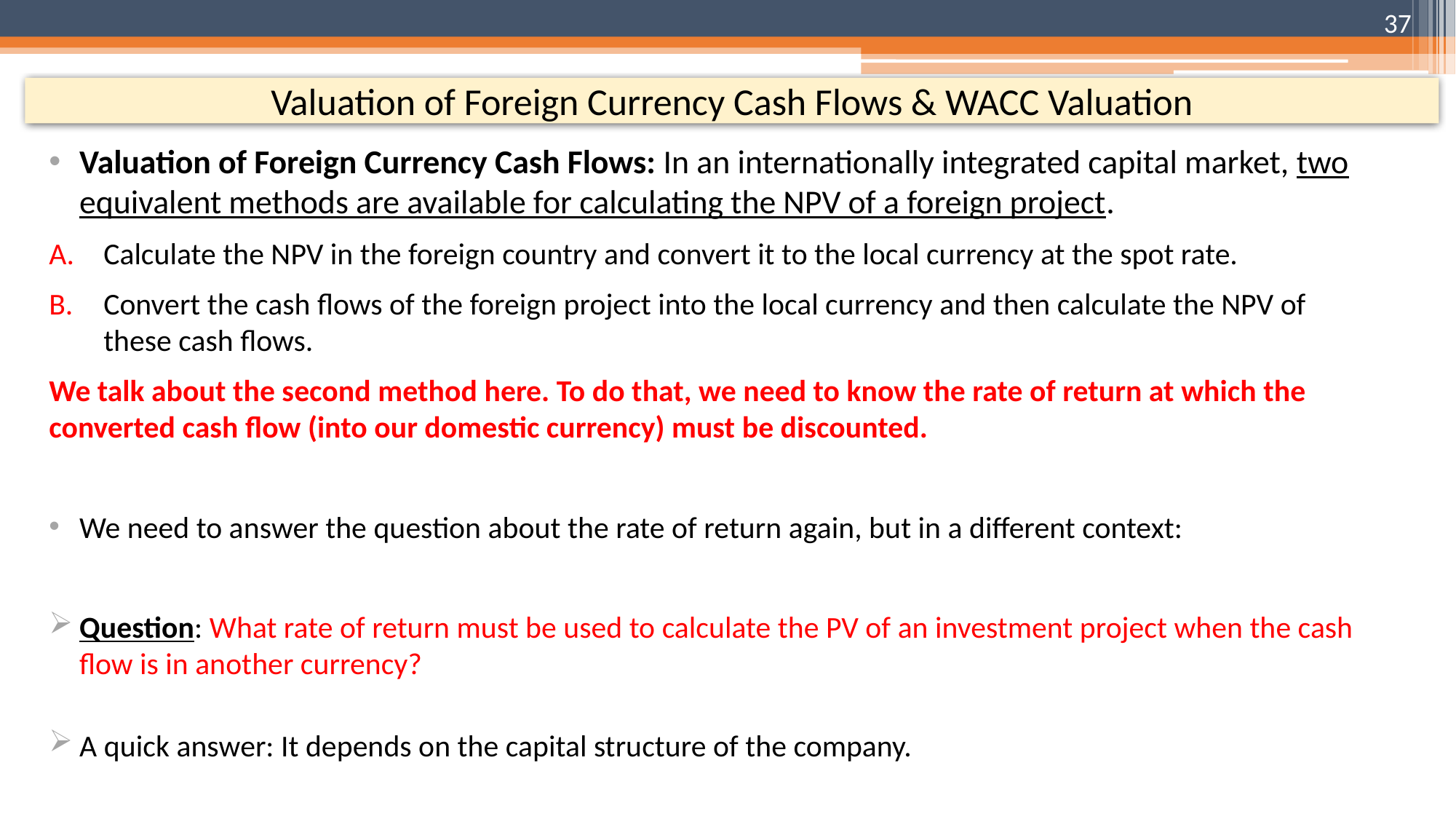

37
# Valuation of Foreign Currency Cash Flows & WACC Valuation
Valuation of Foreign Currency Cash Flows: In an internationally integrated capital market, two equivalent methods are available for calculating the NPV of a foreign project.
Calculate the NPV in the foreign country and convert it to the local currency at the spot rate.
Convert the cash flows of the foreign project into the local currency and then calculate the NPV of these cash flows.
We talk about the second method here. To do that, we need to know the rate of return at which the converted cash flow (into our domestic currency) must be discounted.

We need to answer the question about the rate of return again, but in a different context:

Question: What rate of return must be used to calculate the PV of an investment project when the cash flow is in another currency?

A quick answer: It depends on the capital structure of the company.